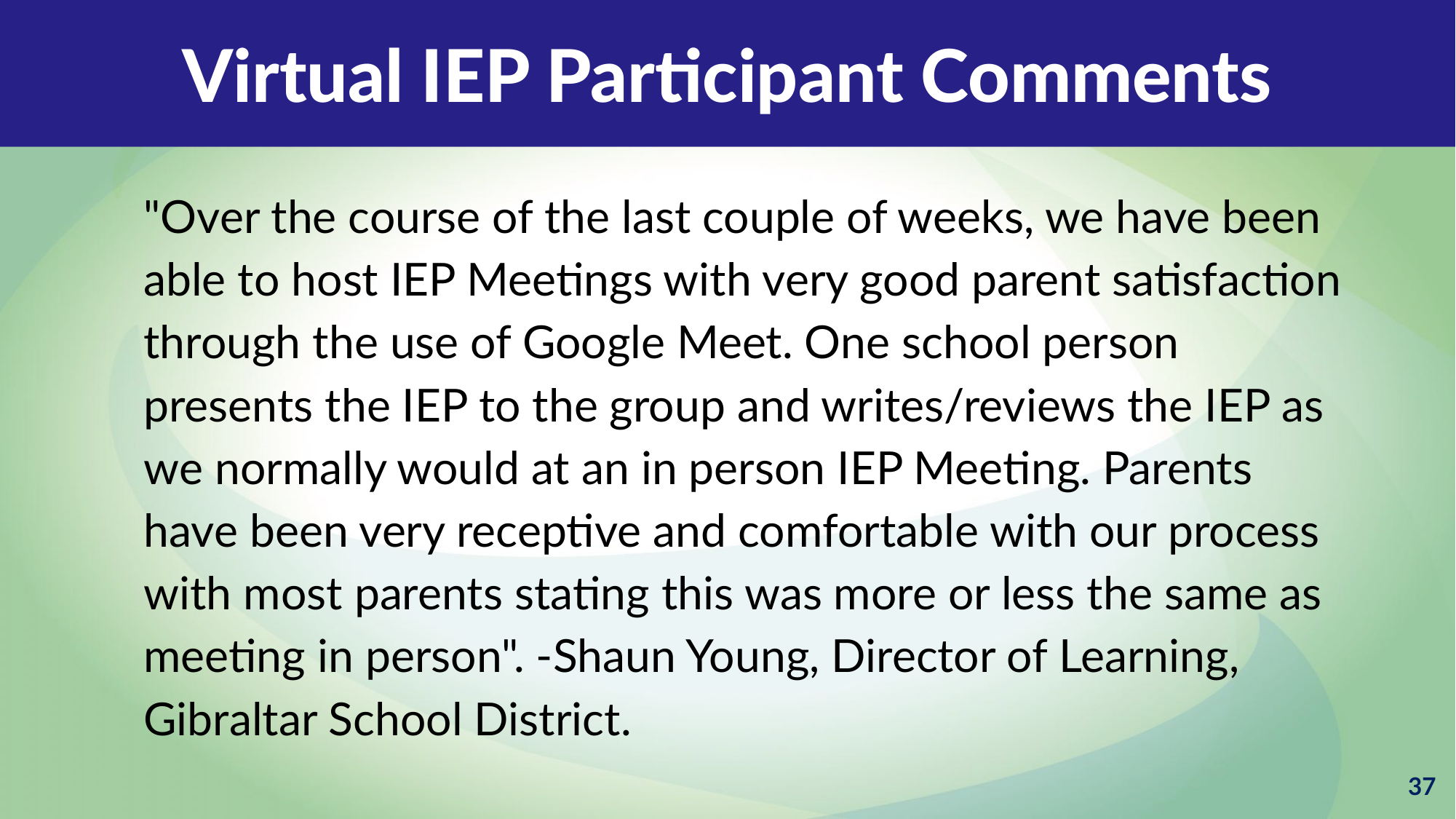

Virtual IEP Participant Comments
"Over the course of the last couple of weeks, we have been able to host IEP Meetings with very good parent satisfaction through the use of Google Meet. One school person presents the IEP to the group and writes/reviews the IEP as we normally would at an in person IEP Meeting. Parents have been very receptive and comfortable with our process with most parents stating this was more or less the same as meeting in person". -Shaun Young, Director of Learning, Gibraltar School District.

37